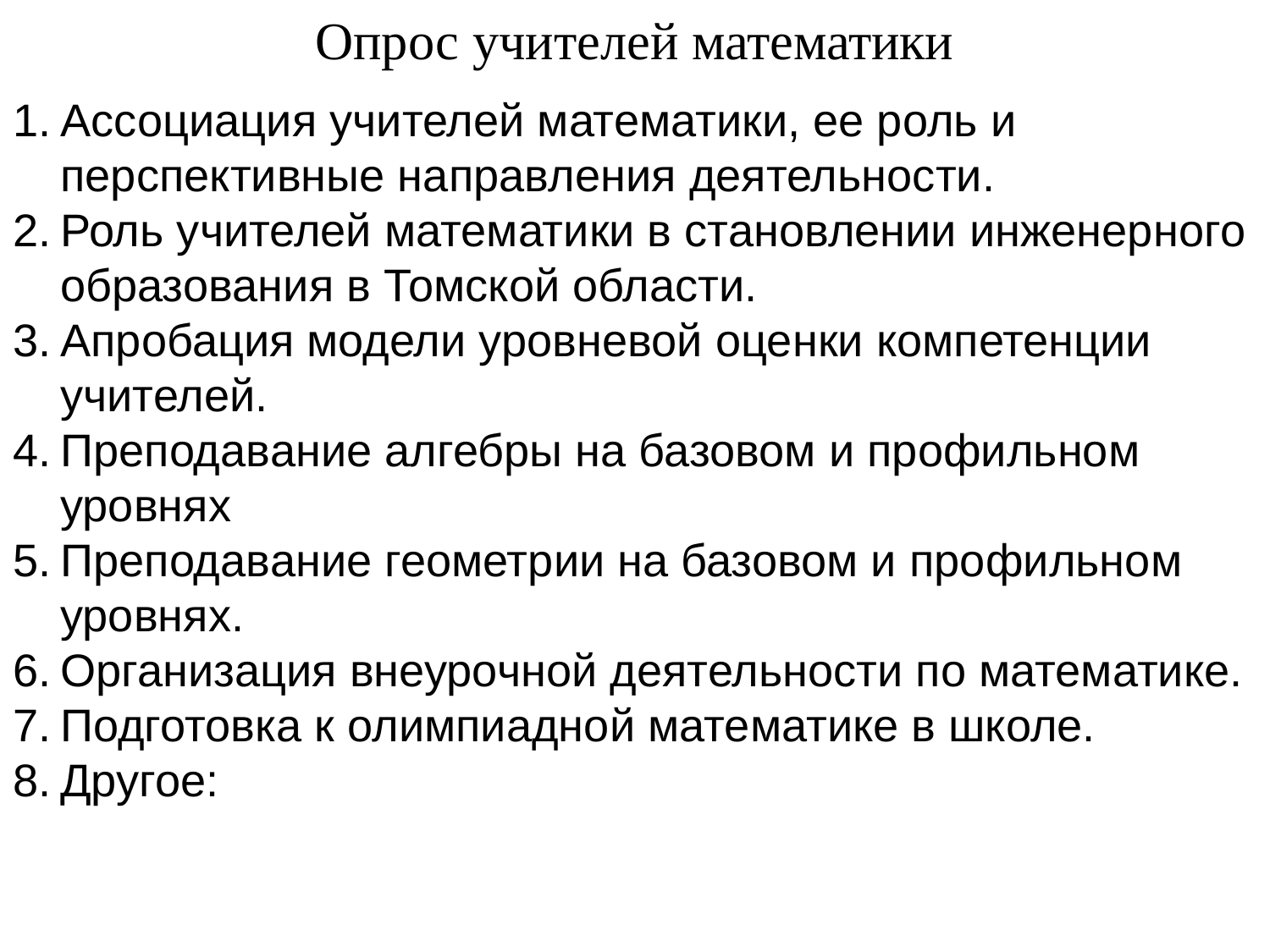

Опрос учителей математики

Ассоциация учителей математики, ее роль и перспективные направления деятельности.
Роль учителей математики в становлении инженерного образования в Томской области.
Апробация модели уровневой оценки компетенции учителей.
Преподавание алгебры на базовом и профильном уровнях
Преподавание геометрии на базовом и профильном уровнях.
Организация внеурочной деятельности по математике.
Подготовка к олимпиадной математике в школе.
Другое: